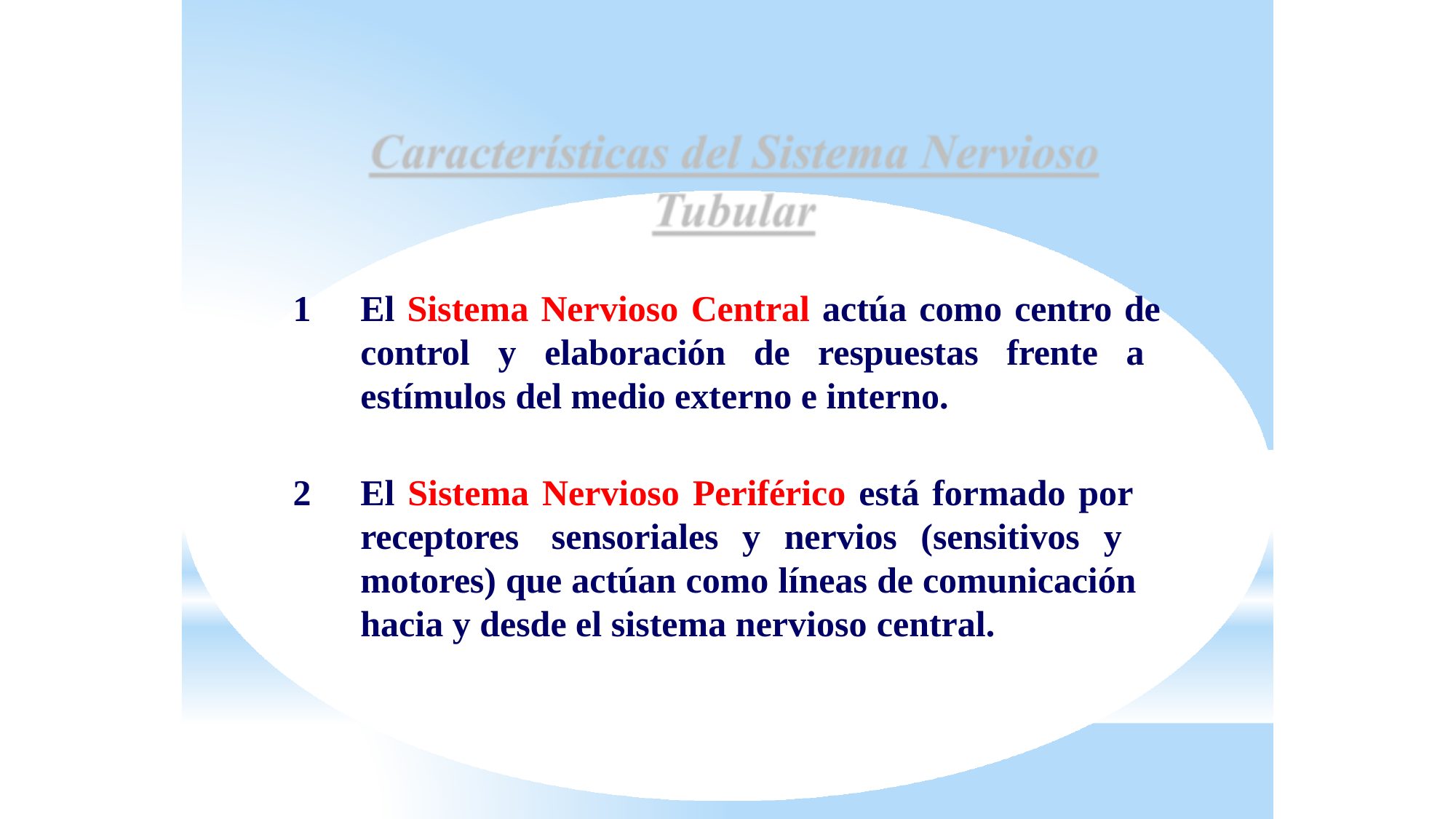

#

El Sistema Nervioso Central actúa como centro de  control y elaboración de respuestas frente a  estímulos del medio externo e interno.

El Sistema Nervioso Periférico está formado por  receptores sensoriales y nervios (sensitivos y  motores) que actúan como líneas de comunicación  hacia y desde el sistema nervioso central.